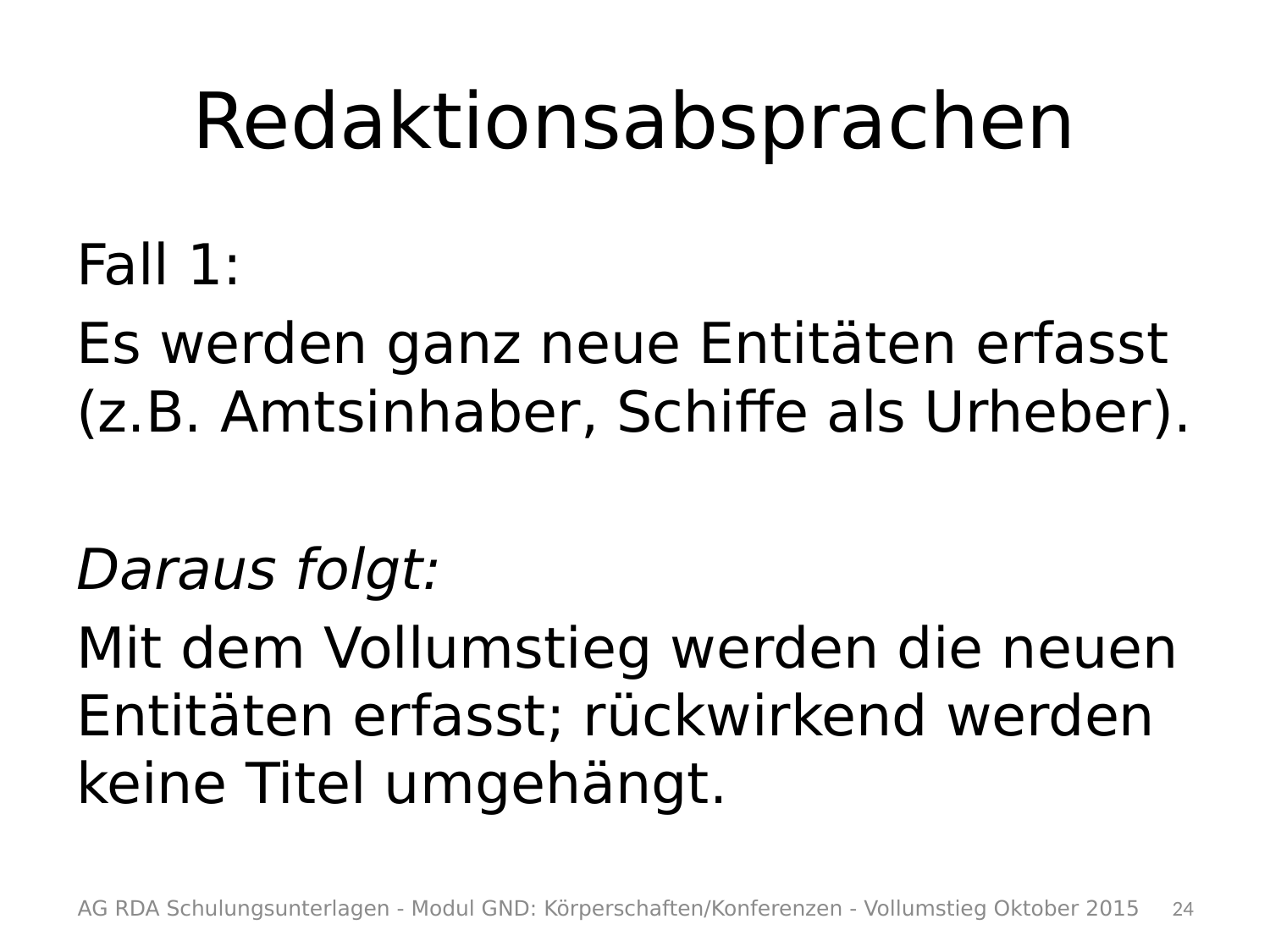

# Redaktionsabsprachen
Fall 1:
Es werden ganz neue Entitäten erfasst (z.B. Amtsinhaber, Schiffe als Urheber).

Daraus folgt:
Mit dem Vollumstieg werden die neuen Entitäten erfasst; rückwirkend werden keine Titel umgehängt.

AG RDA Schulungsunterlagen - Modul GND: Körperschaften/Konferenzen - Vollumstieg Oktober 2015
24